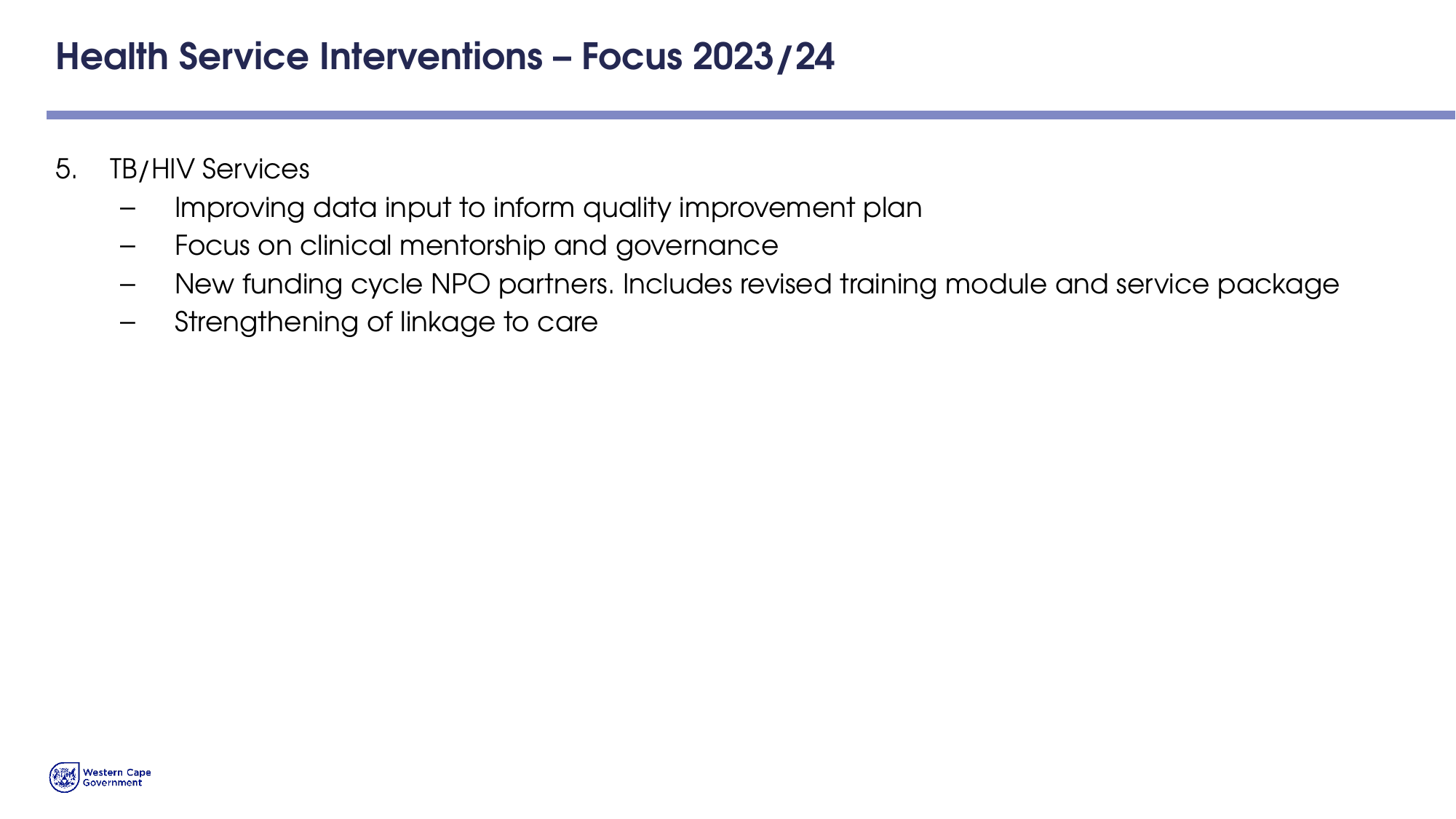

# Health Service Interventions – Focus 2023/24
TB/HIV Services
Improving data input to inform quality improvement plan
Focus on clinical mentorship and governance
New funding cycle NPO partners. Includes revised training module and service package
Strengthening of linkage to care